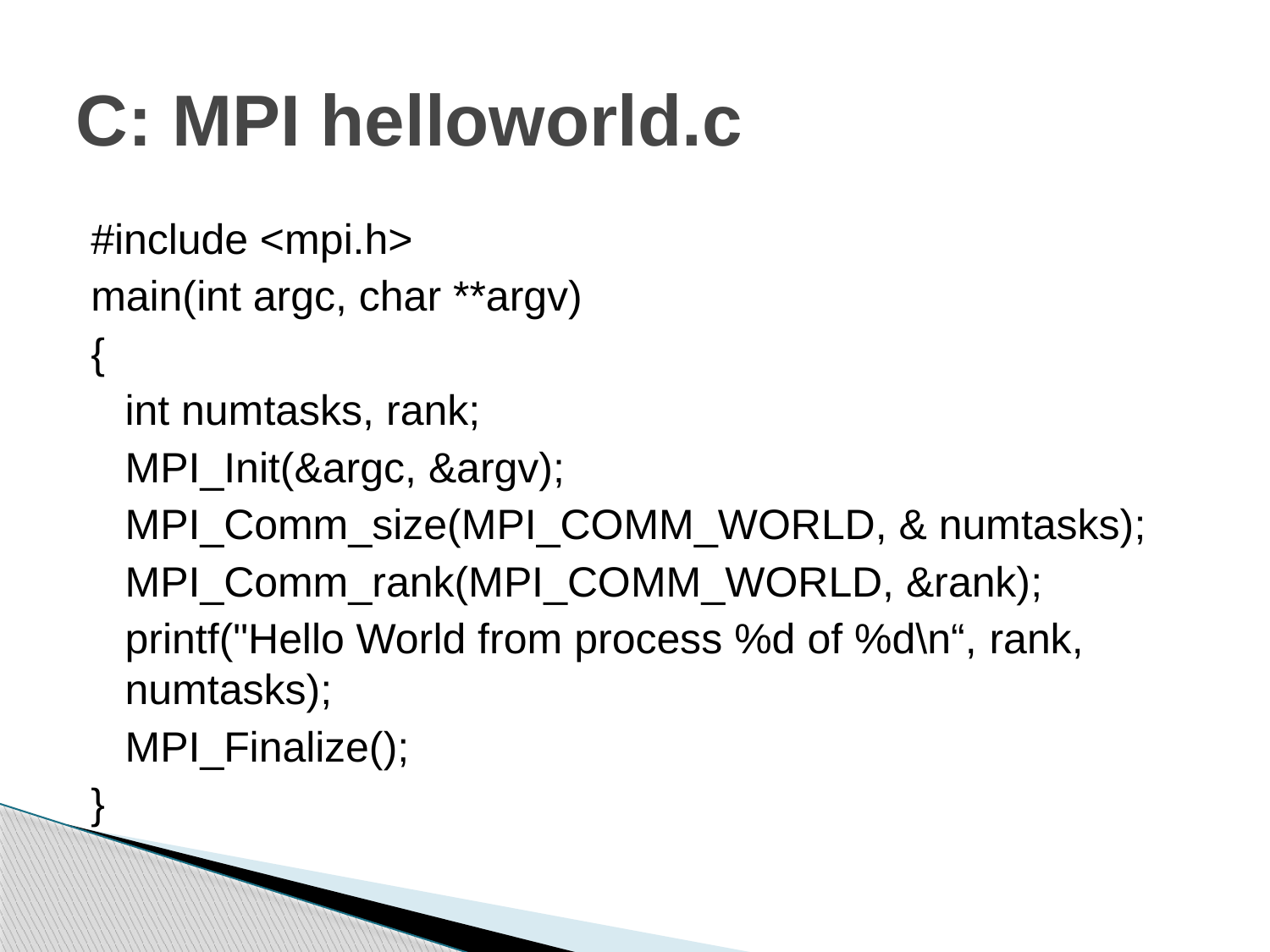

# C: MPI helloworld.c
#include <mpi.h>
main(int argc, char **argv)
{
	int numtasks, rank;
	MPI_Init(&argc, &argv);
	MPI_Comm_size(MPI_COMM_WORLD, & numtasks);
	MPI_Comm_rank(MPI_COMM_WORLD, &rank);
	printf("Hello World from process %d of %d\n“, rank, numtasks);
	MPI_Finalize();
}